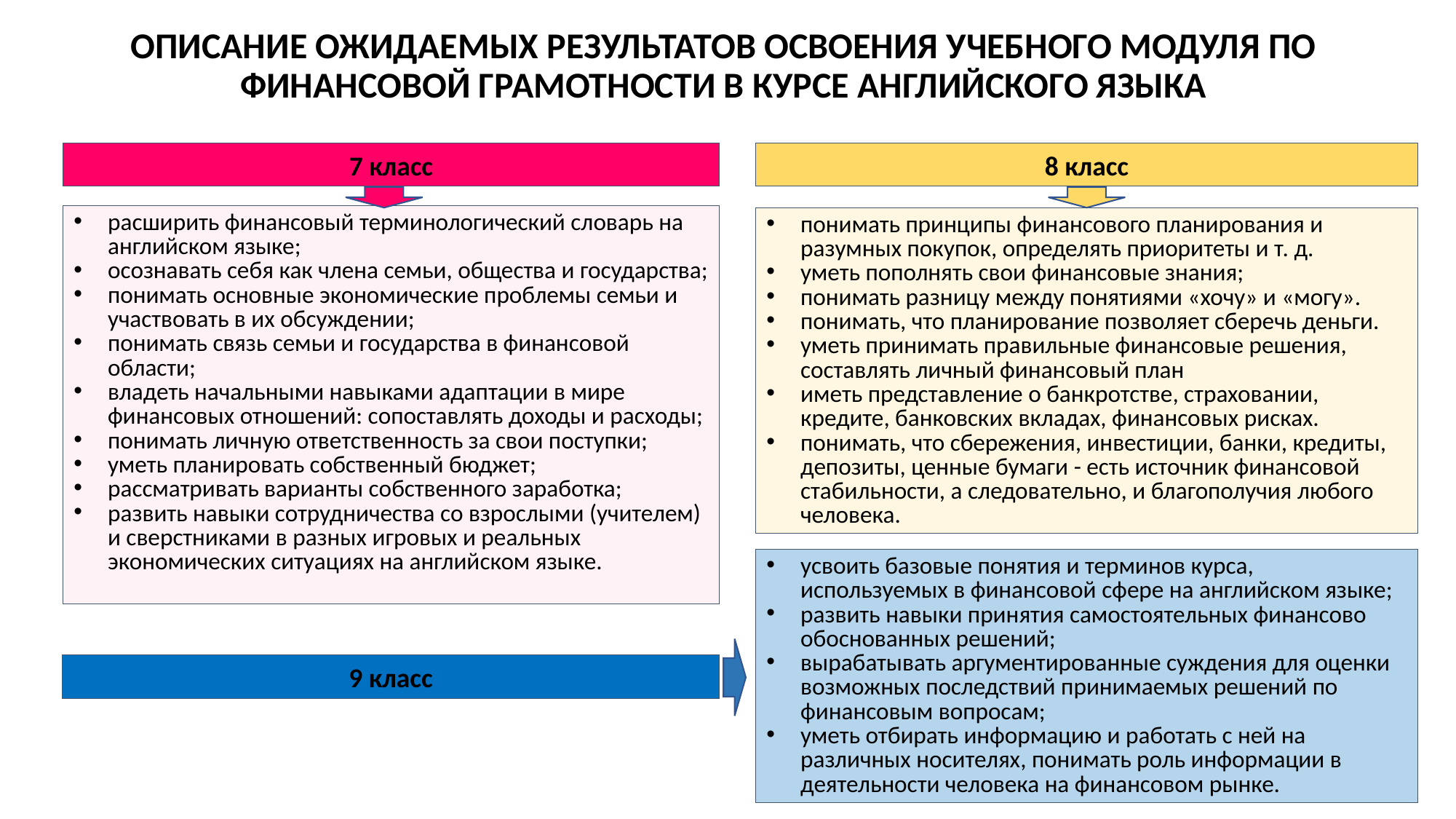

# Описание ожидаемых результатов освоения учебного модуля по финансовой грамотности в курсе английского языка
7 класс
8 класс

расширить финансовый терминологический словарь на английском языке;
осознавать себя как члена семьи, общества и государства;
понимать основные экономические проблемы семьи и участвовать в их обсуждении;
понимать связь семьи и государства в финансовой области;
владеть начальными навыками адаптации в мире финансовых отношений: сопоставлять доходы и расходы;
понимать личную ответственность за свои поступки;
уметь планировать собственный бюджет;
рассматривать варианты собственного заработка;
развить навыки сотрудничества со взрослыми (учителем) и сверстниками в разных игровых и реальных экономических ситуациях на английском языке.
понимать принципы финансового планирования и разумных покупок, определять приоритеты и т. д.
уметь пополнять свои финансовые знания;
понимать разницу между понятиями «хочу» и «могу».
понимать, что планирование позволяет сберечь деньги.
уметь принимать правильные финансовые решения, составлять личный финансовый план
иметь представление о банкротстве, страховании, кредите, банковских вкладах, финансовых рисках.
понимать, что сбережения, инвестиции, банки, кредиты, депозиты, ценные бумаги - есть источник финансовой стабильности, а следовательно, и благополучия любого человека.
усвоить базовые понятия и терминов курса, используемых в финансовой сфере на английском языке;
развить навыки принятия самостоятельных финансово обоснованных решений;
вырабатывать аргументированные суждения для оценки возможных последствий принимаемых решений по финансовым вопросам;
уметь отбирать информацию и работать с ней на различных носителях, понимать роль информации в деятельности человека на финансовом рынке.
9 класс